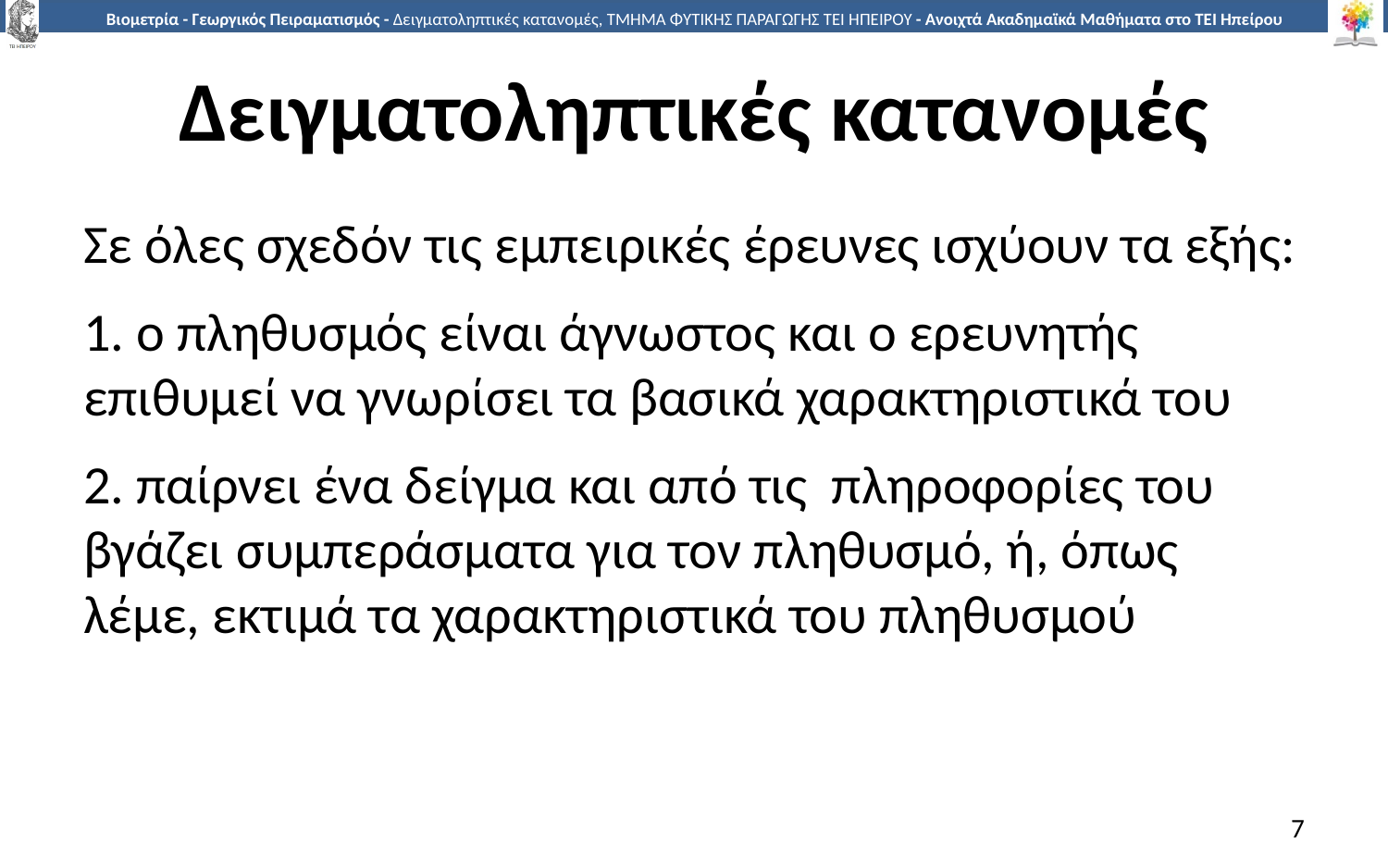

# Δειγματοληπτικές κατανομές
Σε όλες σχεδόν τις εμπειρικές έρευνες ισχύουν τα εξής:
1. ο πληθυσμός είναι άγνωστος και ο ερευνητής επιθυμεί να γνωρίσει τα βασικά χαρακτηριστικά του
2. παίρνει ένα δείγμα και από τις  πληροφορίες του βγάζει συμπεράσματα για τον πληθυσμό, ή, όπως λέμε, εκτιμά τα χαρακτηριστικά του πληθυσμού

7